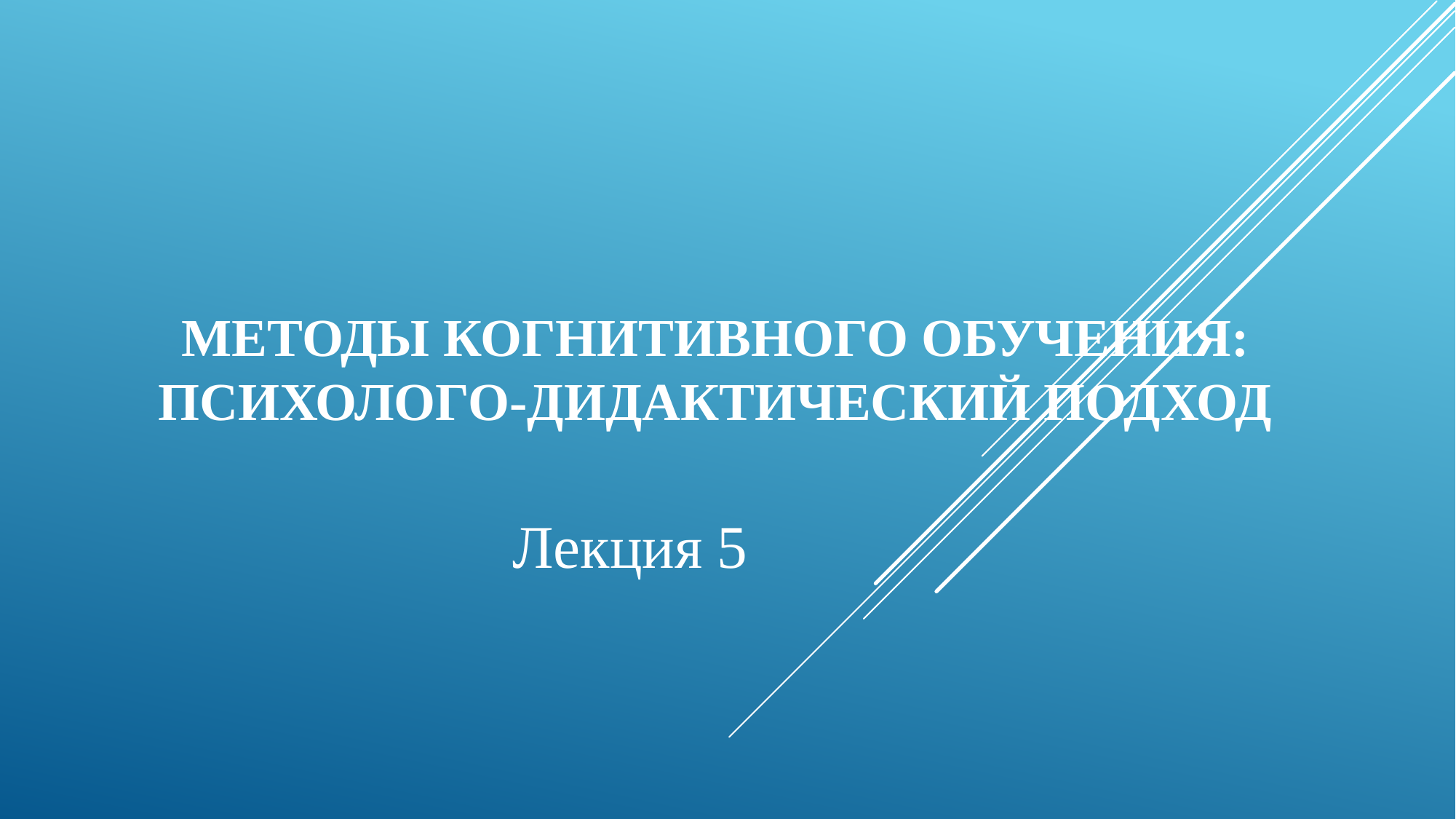

# МЕТОДЫ КОГНИТИВНОГО ОБУЧЕНИЯ: ПСИХОЛОГО-ДИДАКТИЧЕСКИЙ ПОДХОД
Лекция 5